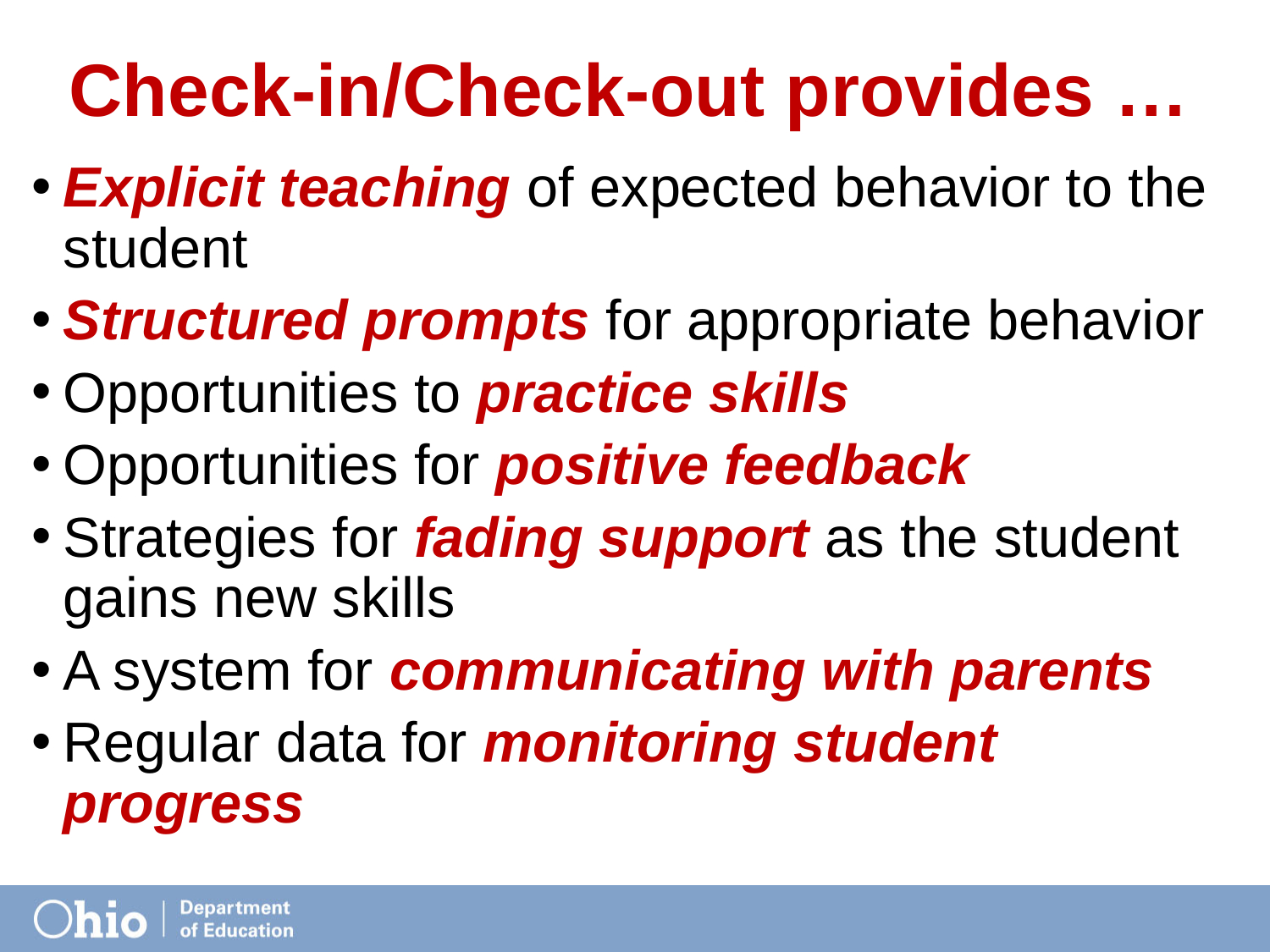

# Check-in/Check-out provides …
Explicit teaching of expected behavior to the student
Structured prompts for appropriate behavior
Opportunities to practice skills
Opportunities for positive feedback
Strategies for fading support as the student gains new skills
A system for communicating with parents
Regular data for monitoring student progress